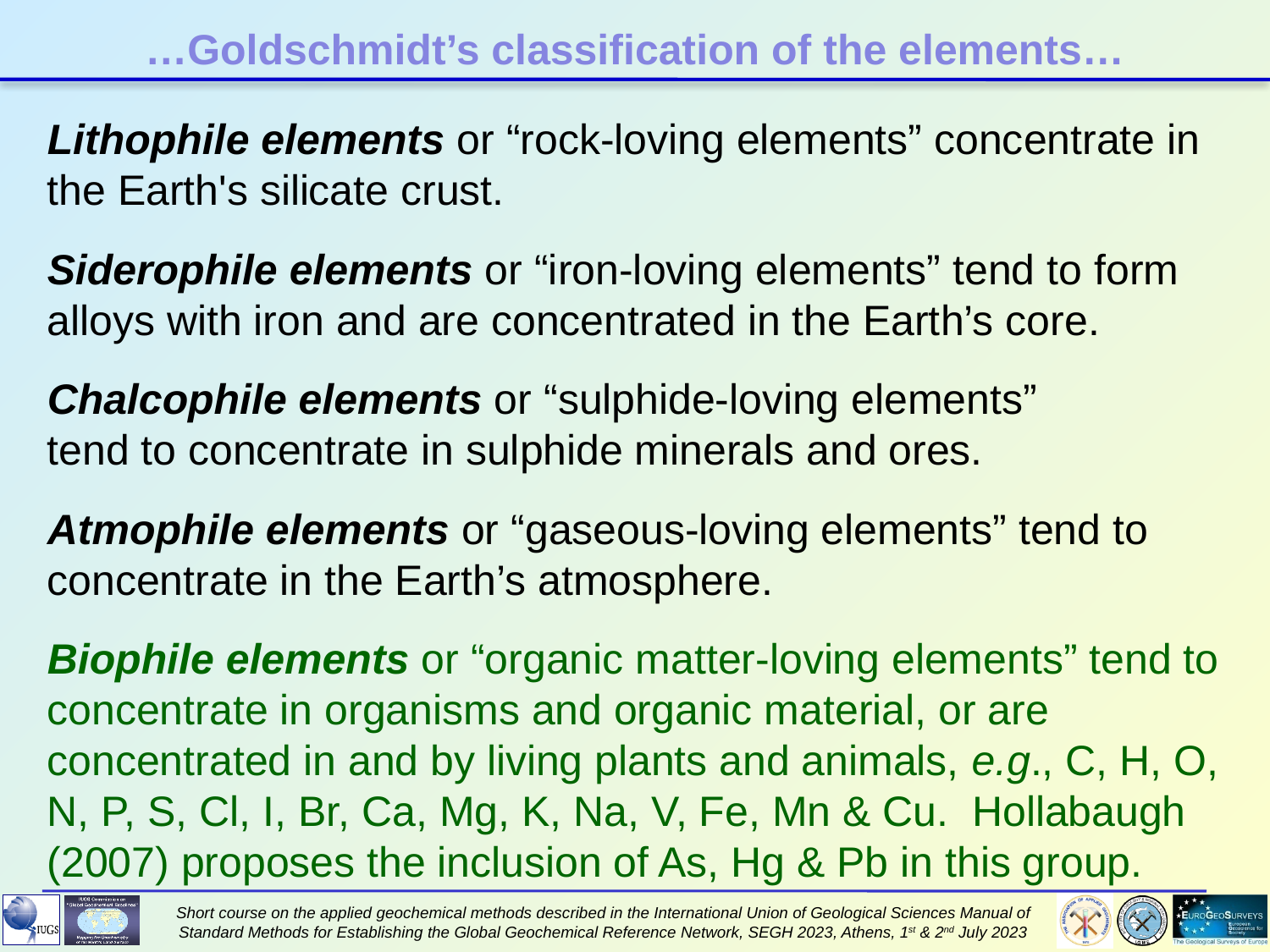

…Goldschmidt’s classification of the elements…
Lithophile elements or “rock-loving elements” concentrate in the Earth's silicate crust.
Siderophile elements or “iron-loving elements” tend to form alloys with iron and are concentrated in the Earth’s core.
Chalcophile elements or “sulphide-loving elements” tend to concentrate in sulphide minerals and ores.
Atmophile elements or “gaseous-loving elements” tend to concentrate in the Earth’s atmosphere.
Biophile elements or “organic matter-loving elements” tend to concentrate in organisms and organic material, or are concentrated in and by living plants and animals, e.g., C, H, O, N, P, S, Cl, I, Br, Ca, Mg, K, Na, V, Fe, Mn & Cu.  Hollabaugh (2007) proposes the inclusion of As, Hg & Pb in this group.